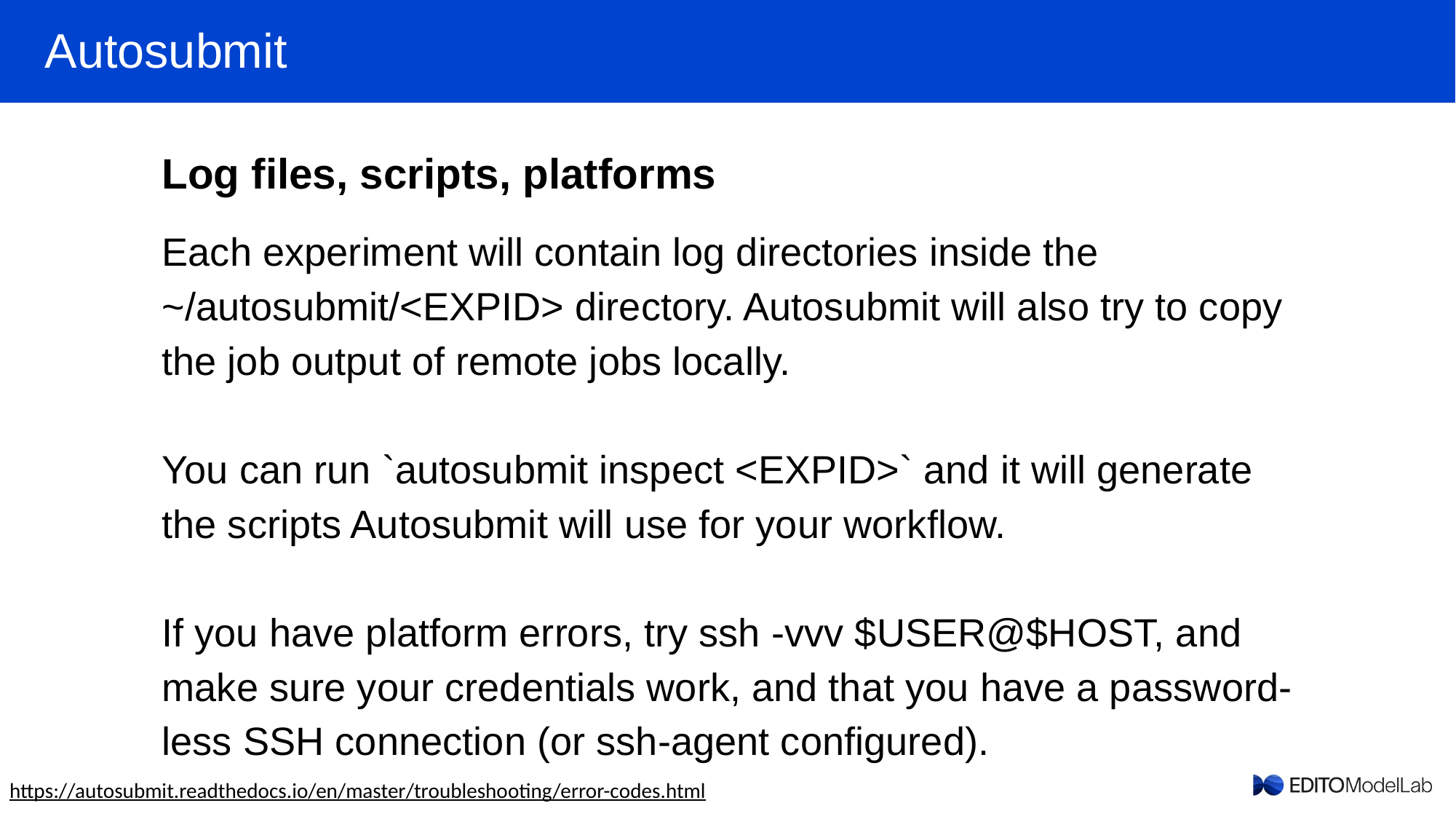

Autosubmit
Log files, scripts, platforms
Each experiment will contain log directories inside the ~/autosubmit/<EXPID> directory. Autosubmit will also try to copy the job output of remote jobs locally.

You can run `autosubmit inspect <EXPID>` and it will generate the scripts Autosubmit will use for your workflow.

If you have platform errors, try ssh -vvv $USER@$HOST, and make sure your credentials work, and that you have a password-less SSH connection (or ssh-agent configured).
https://autosubmit.readthedocs.io/en/master/troubleshooting/error-codes.html